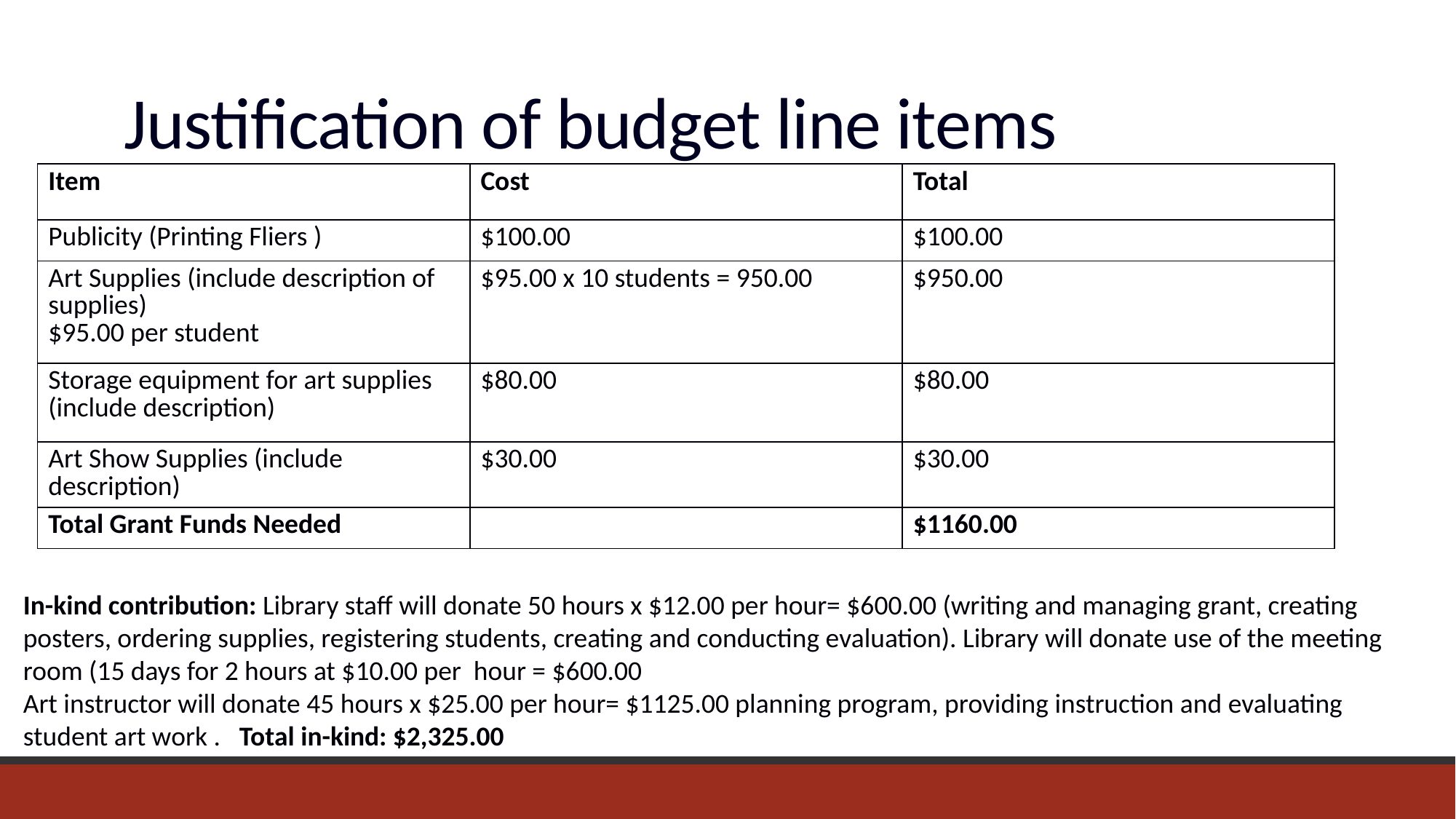

# Justification of budget line items
| Item | Cost | Total |
| --- | --- | --- |
| Publicity (Printing Fliers ) | $100.00 | $100.00 |
| Art Supplies (include description of supplies) $95.00 per student | $95.00 x 10 students = 950.00 | $950.00 |
| Storage equipment for art supplies (include description) | $80.00 | $80.00 |
| Art Show Supplies (include description) | $30.00 | $30.00 |
| Total Grant Funds Needed |  | $1160.00 |
In-kind contribution: Library staff will donate 50 hours x $12.00 per hour= $600.00 (writing and managing grant, creating posters, ordering supplies, registering students, creating and conducting evaluation). Library will donate use of the meeting room (15 days for 2 hours at $10.00 per  hour = $600.00
Art instructor will donate 45 hours x $25.00 per hour= $1125.00 planning program, providing instruction and evaluating student art work .   Total in-kind: $2,325.00